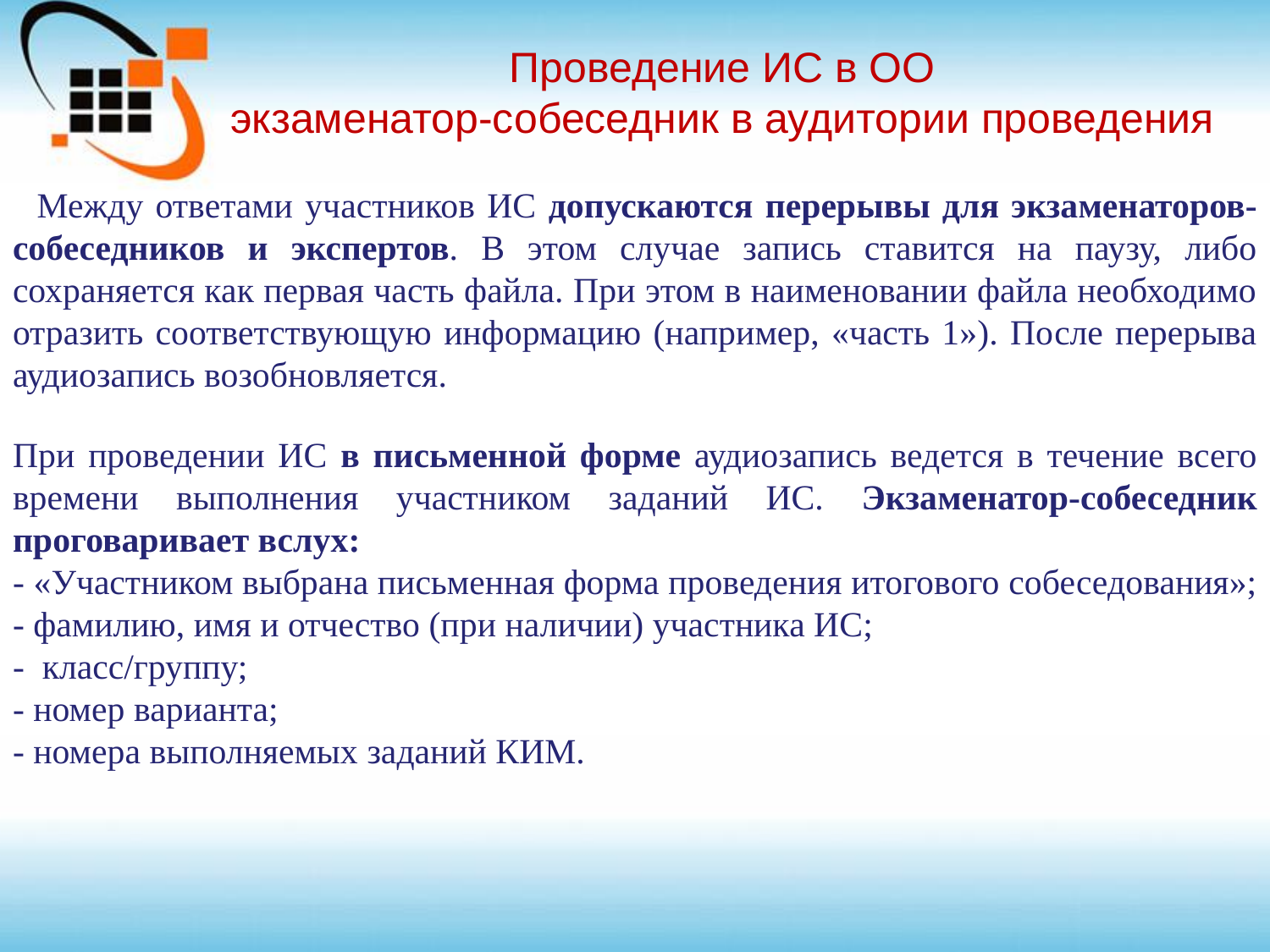

# Проведение ИС в ОО экзаменатор-собеседник в аудитории проведения
  Между ответами участников ИС допускаются перерывы для экзаменаторов-собеседников и экспертов. В этом случае запись ставится на паузу, либо сохраняется как первая часть файла. При этом в наименовании файла необходимо отразить соответствующую информацию (например, «часть 1»). После перерыва аудиозапись возобновляется.

При проведении ИС в письменной форме аудиозапись ведется в течение всего времени выполнения участником заданий ИС. Экзаменатор-собеседник проговаривает вслух:
- «Участником выбрана письменная форма проведения итогового собеседования»;
- фамилию, имя и отчество (при наличии) участника ИС;
-  класс/группу;
- номер варианта;
- номера выполняемых заданий КИМ.